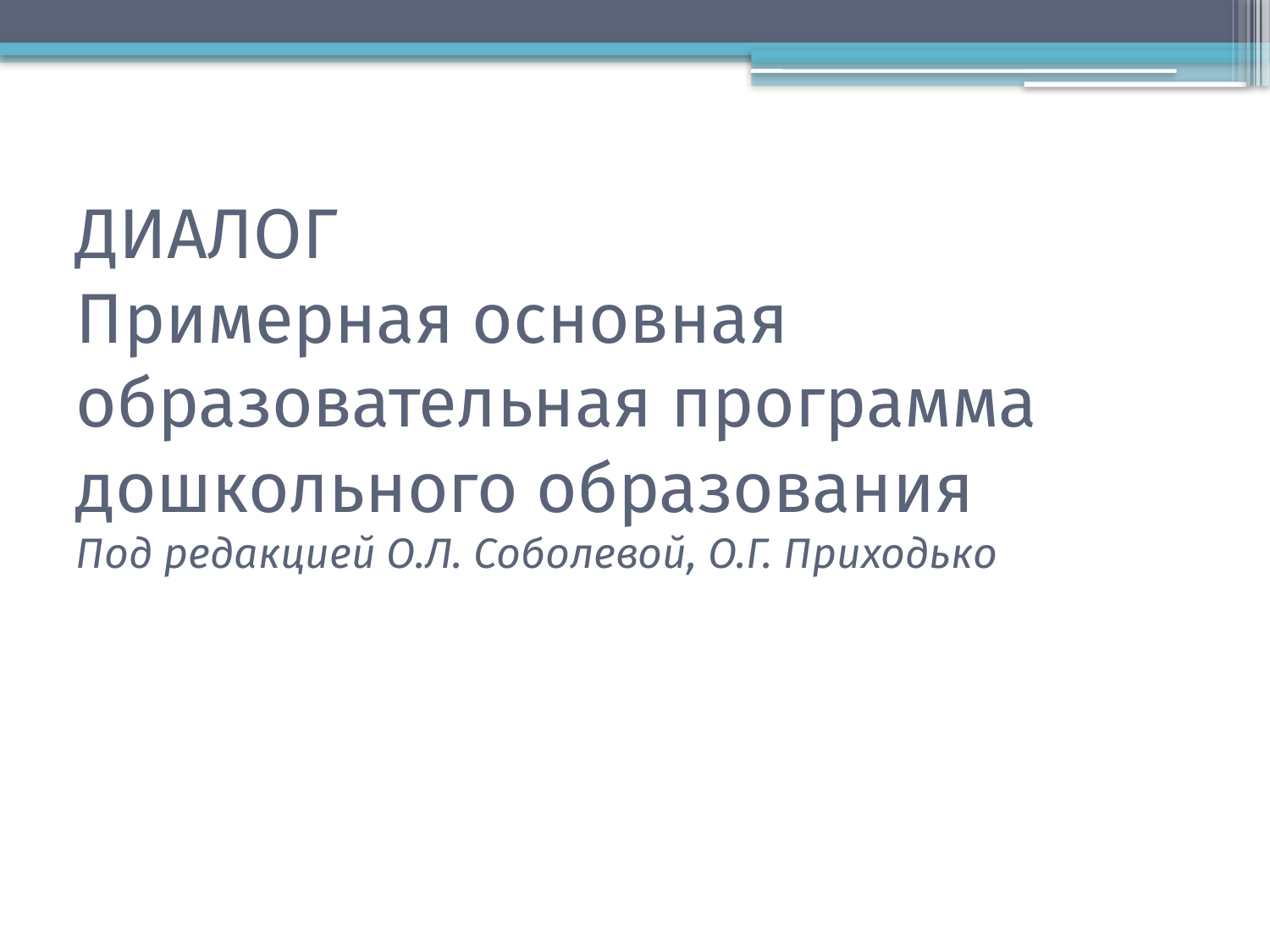

# ДИАЛОГ Примерная основная образовательная программа дошкольного образования Под редакцией О.Л. Соболевой, О.Г. Приходько